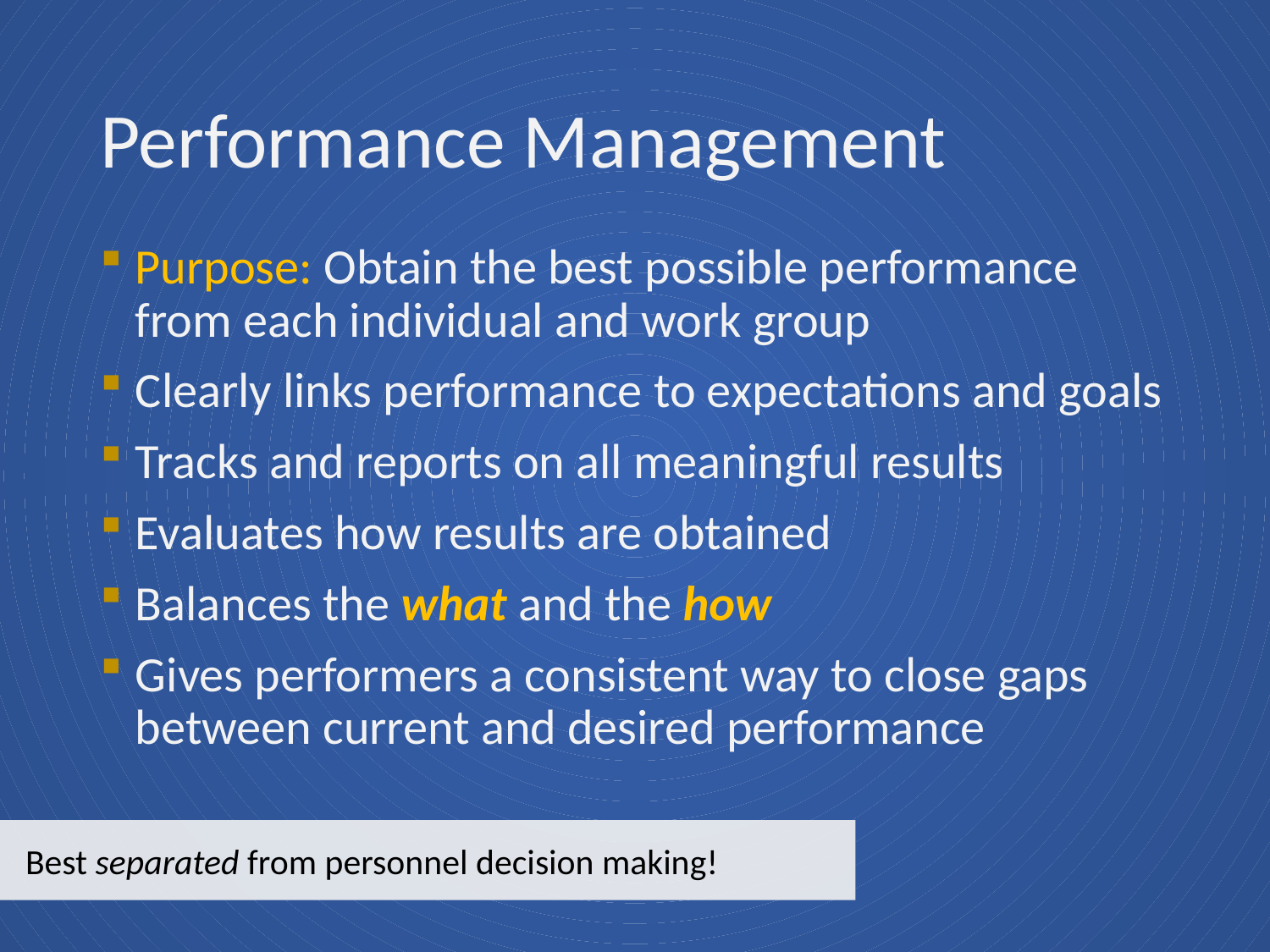

# Performance Management
Purpose: Obtain the best possible performance from each individual and work group
Clearly links performance to expectations and goals
Tracks and reports on all meaningful results
Evaluates how results are obtained
Balances the what and the how
Gives performers a consistent way to close gaps between current and desired performance
Best separated from personnel decision making!